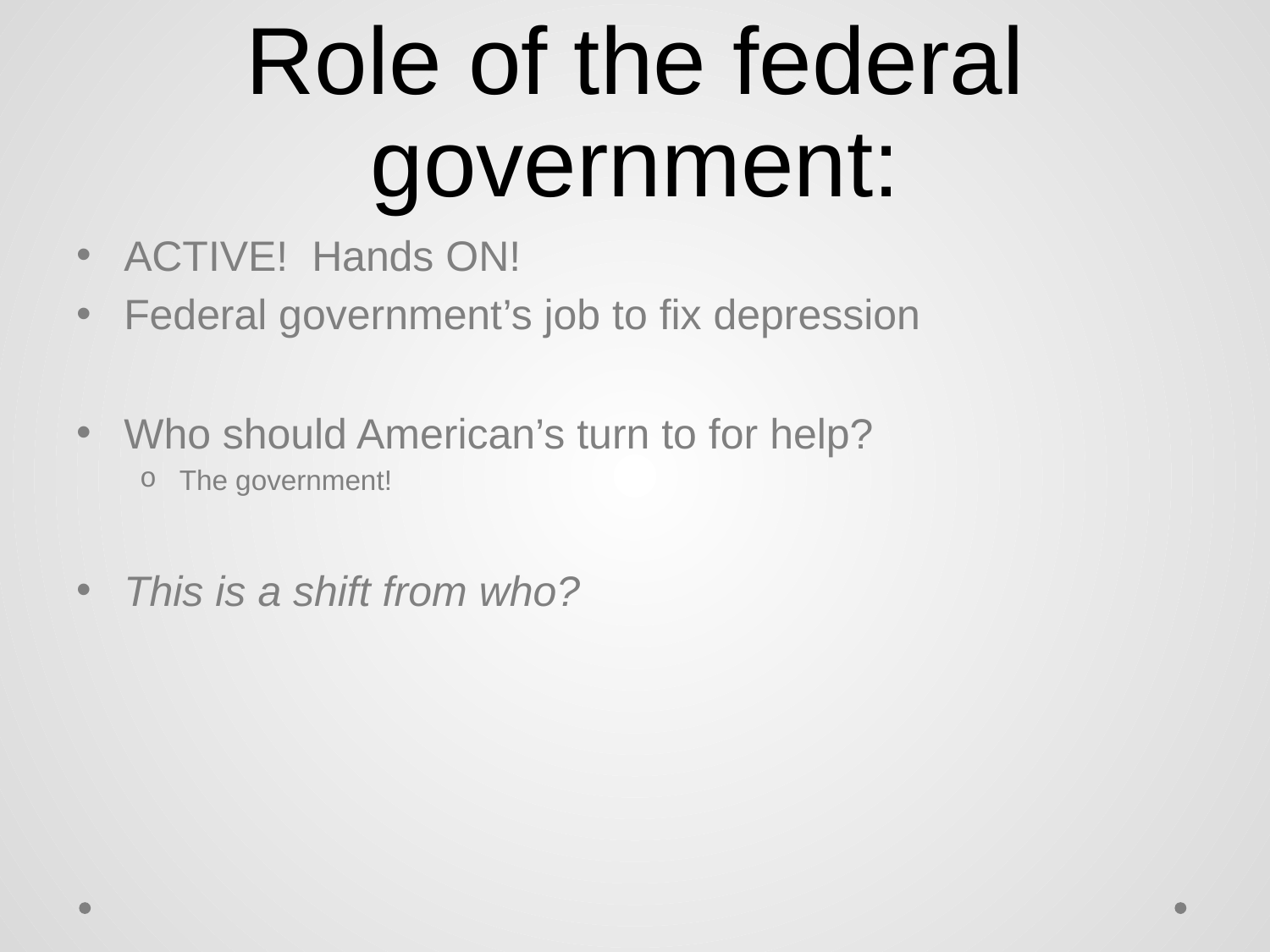

# Role of the federal government:
ACTIVE!  Hands ON!
Federal government’s job to fix depression

Who should American’s turn to for help?
The government!

This is a shift from who?